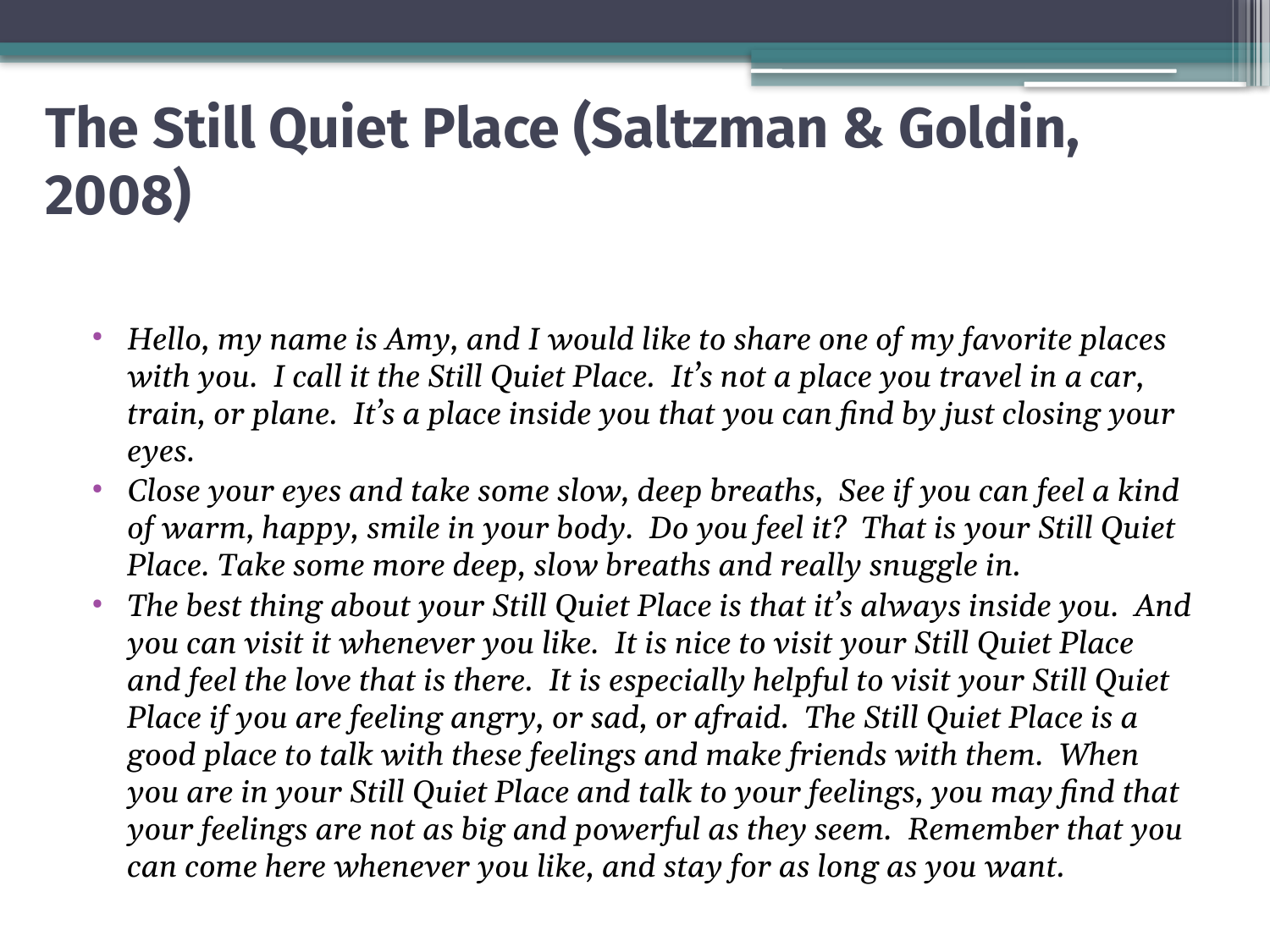

# The Still Quiet Place (Saltzman & Goldin, 2008)
Hello, my name is Amy, and I would like to share one of my favorite places with you.  I call it the Still Quiet Place.  It’s not a place you travel in a car, train, or plane.  It’s a place inside you that you can find by just closing your eyes.
Close your eyes and take some slow, deep breaths,  See if you can feel a kind of warm, happy, smile in your body.  Do you feel it?  That is your Still Quiet Place. Take some more deep, slow breaths and really snuggle in.
The best thing about your Still Quiet Place is that it’s always inside you.  And you can visit it whenever you like.  It is nice to visit your Still Quiet Place and feel the love that is there.  It is especially helpful to visit your Still Quiet Place if you are feeling angry, or sad, or afraid.  The Still Quiet Place is a good place to talk with these feelings and make friends with them.  When you are in your Still Quiet Place and talk to your feelings, you may find that your feelings are not as big and powerful as they seem.  Remember that you can come here whenever you like, and stay for as long as you want.